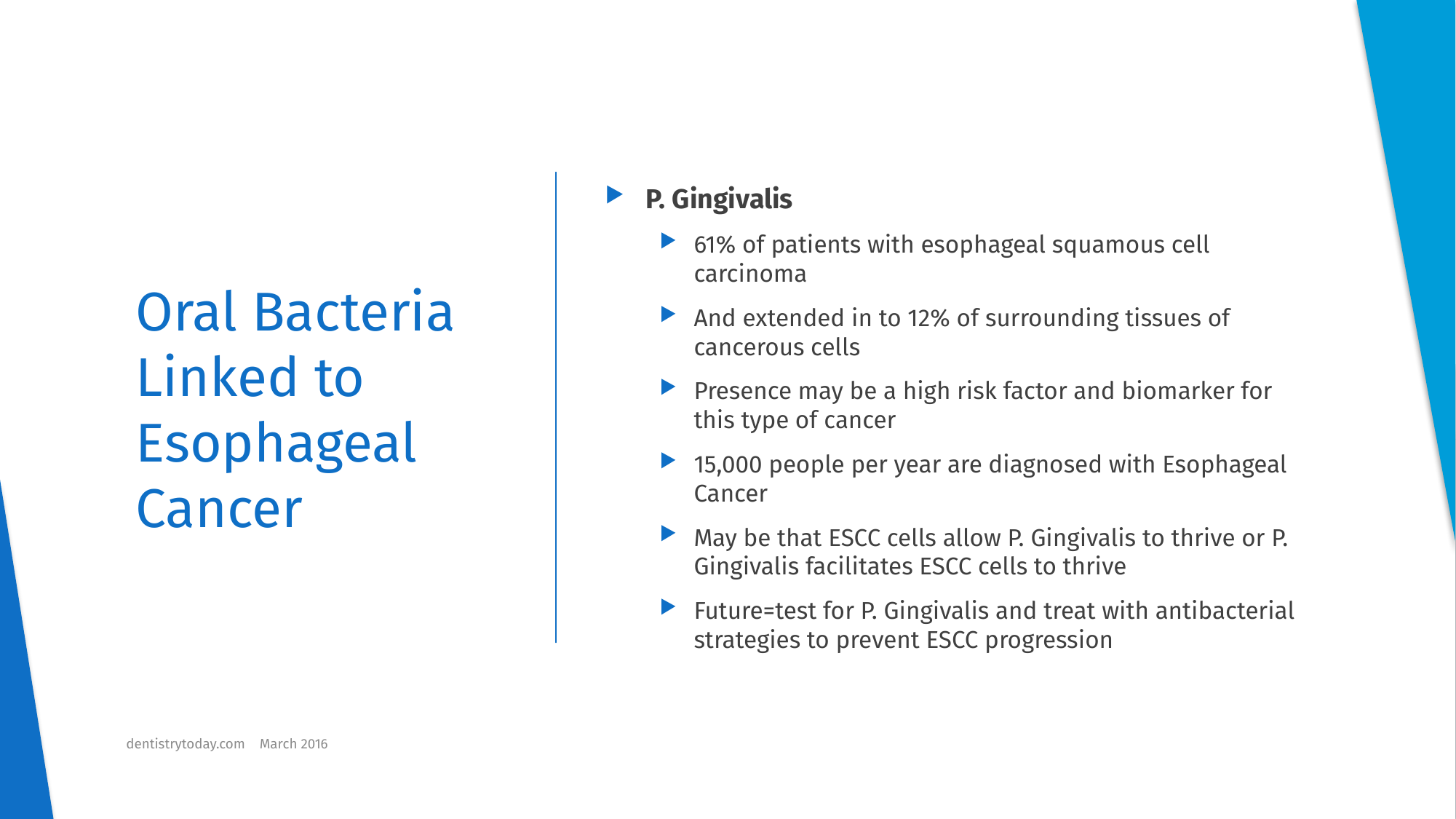

P. Gingivalis
61% of patients with esophageal squamous cell carcinoma
And extended in to 12% of surrounding tissues of cancerous cells
Presence may be a high risk factor and biomarker for this type of cancer
15,000 people per year are diagnosed with Esophageal Cancer
May be that ESCC cells allow P. Gingivalis to thrive or P. Gingivalis facilitates ESCC cells to thrive
Future=test for P. Gingivalis and treat with antibacterial strategies to prevent ESCC progression
# Oral Bacteria Linked to Esophageal Cancer

dentistrytoday.com    March 2016